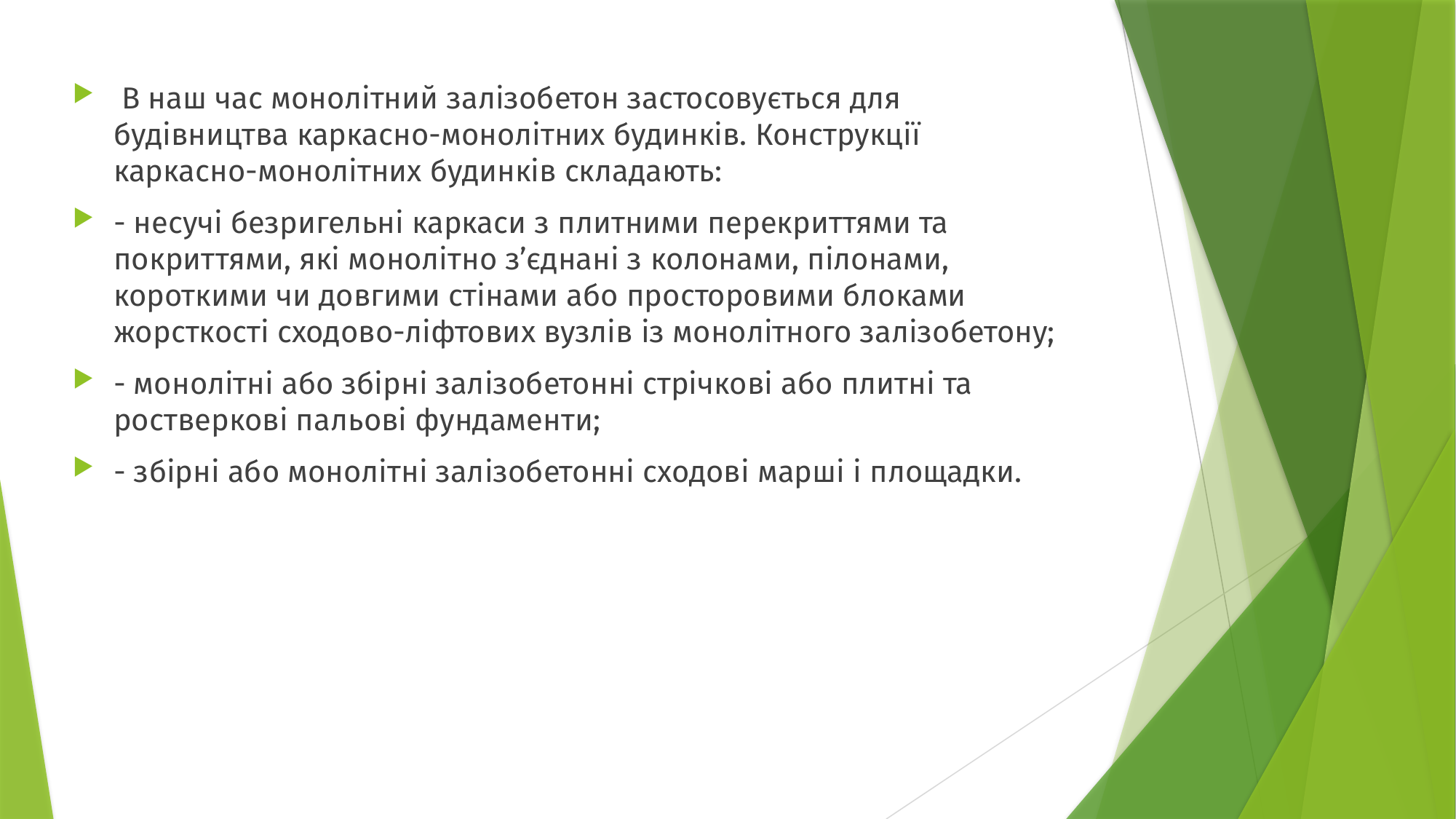

В наш час монолітний залізобетон застосовується для будівництва каркасно-монолітних будинків. Конструкції  каркасно-монолітних будинків складають:
- несучі безригельні каркаси з плитними перекриттями та покриттями, які монолітно з’єднані з колонами, пілонами, короткими чи довгими стінами або просторовими блоками жорсткості сходово-ліфтових вузлів із монолітного залізобетону;
- монолітні або збірні залізобетонні стрічкові або плитні та ростверкові пальові фундаменти;
- збірні або монолітні залізобетонні сходові марші і площадки.